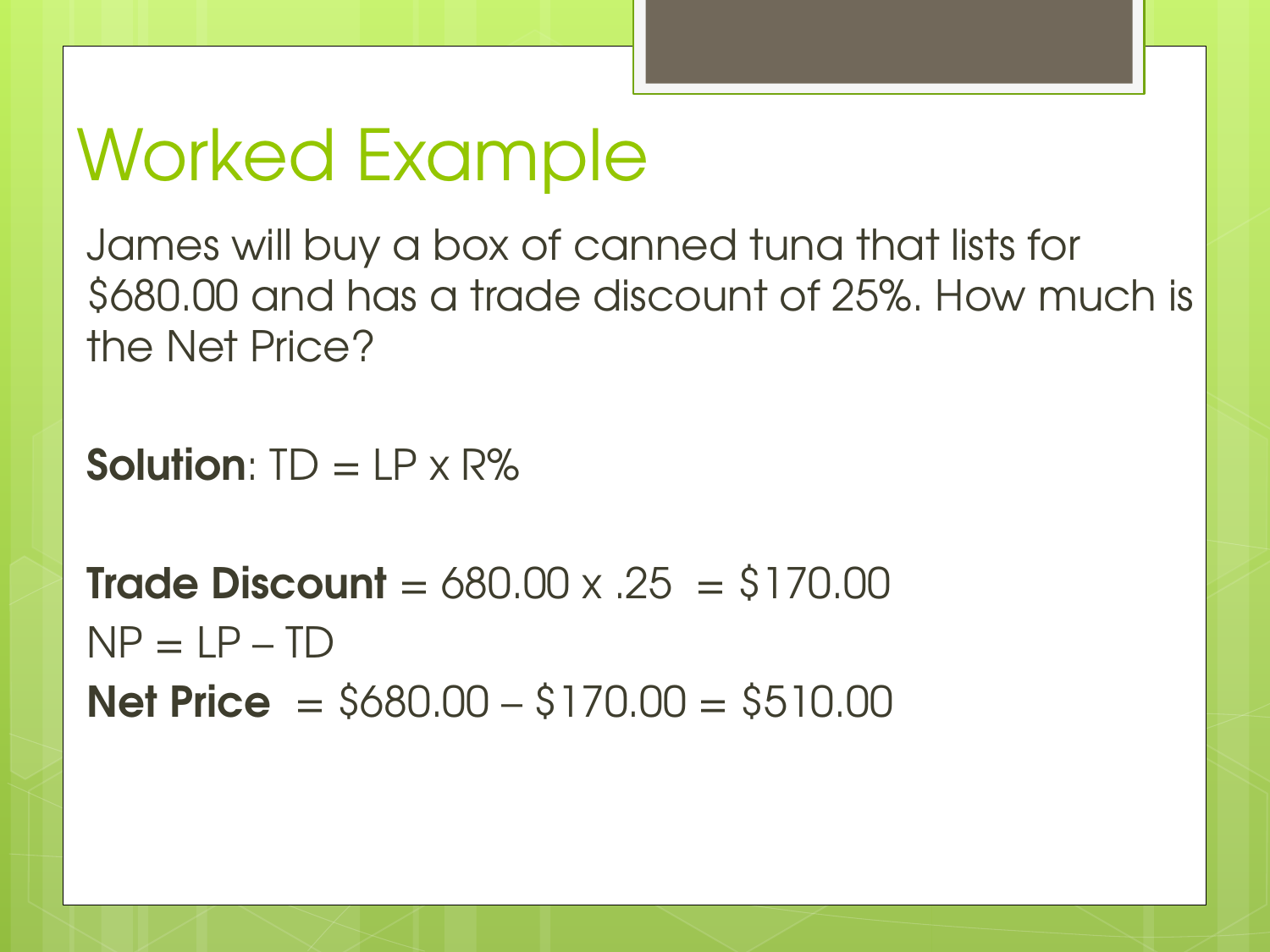

# Worked Example
James will buy a box of canned tuna that lists for $680.00 and has a trade discount of 25%. How much is the Net Price?

Solution: TD = LP x R%

Trade Discount = 680.00 x .25  = $170.00
NP = LP – TD
Net Price  = $680.00 – $170.00 = $510.00